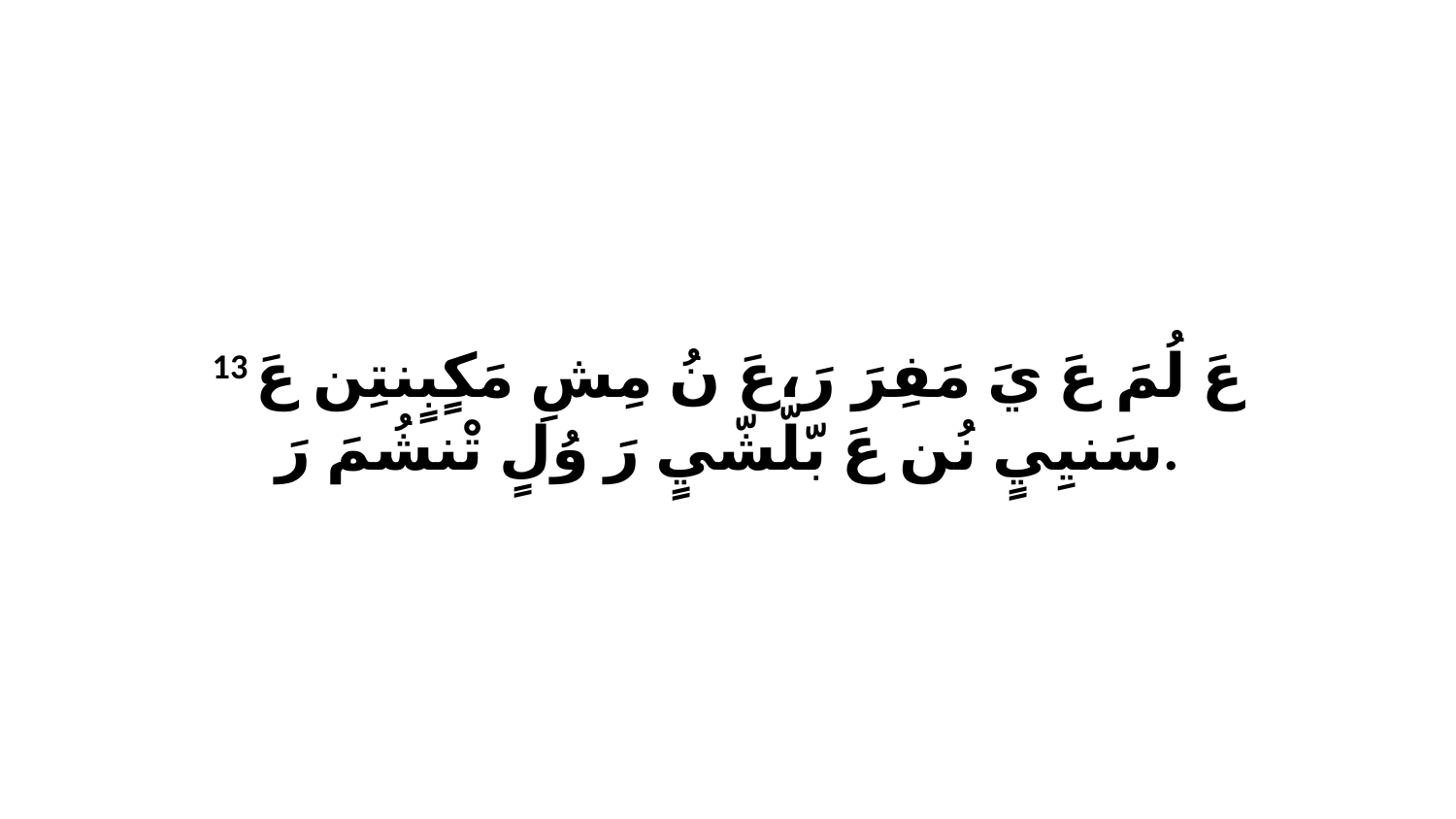

13 عَ لُمَ عَ يَ مَفِرَ رَ،عَ نُ مِشِ مَكٍبٍنتِن عَ سَنيِيٍ نُن عَ بّلّشّيٍ رَ وُلٍ تْنشُمَ رَ.